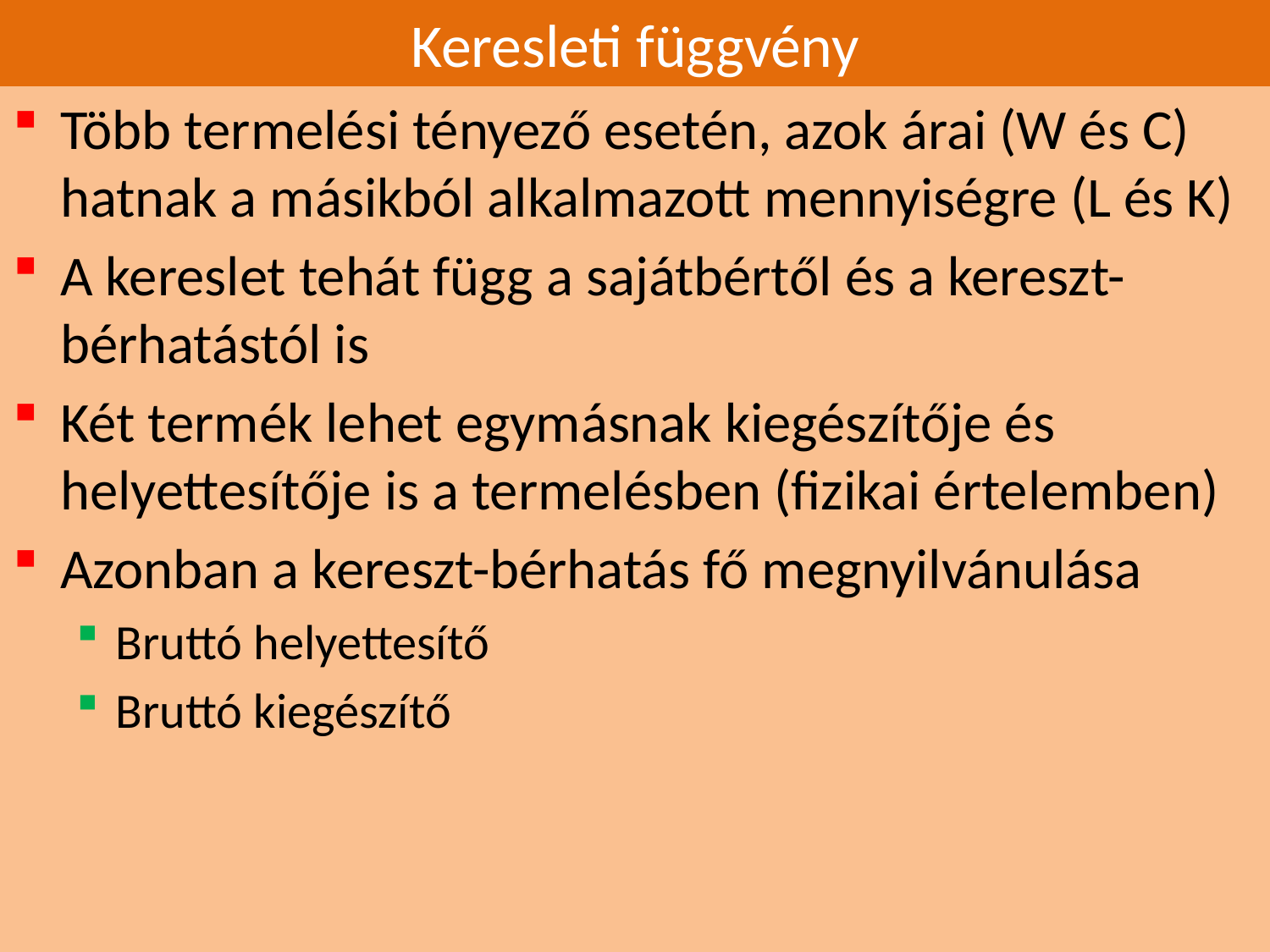

# Keresleti függvény
Több termelési tényező esetén, azok árai (W és C) hatnak a másikból alkalmazott mennyiségre (L és K)
A kereslet tehát függ a sajátbértől és a kereszt-bérhatástól is
Két termék lehet egymásnak kiegészítője és helyettesítője is a termelésben (fizikai értelemben)
Azonban a kereszt-bérhatás fő megnyilvánulása
Bruttó helyettesítő
Bruttó kiegészítő